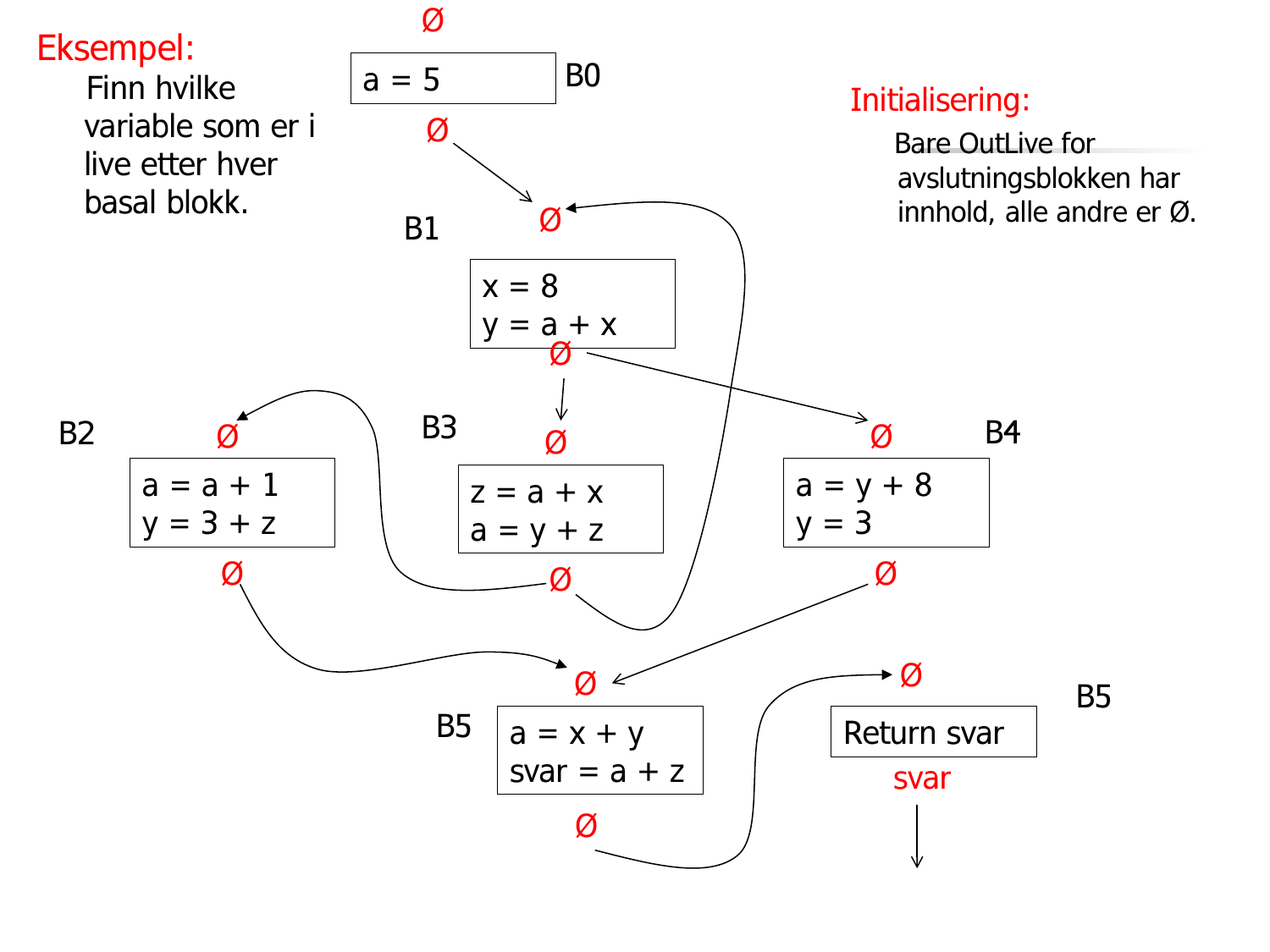

Ø

Eksempel:
     Finn hvilke variable som er i live etter hver basal blokk.

Initialisering:
    Bare OutLive for avslutningsblokken har innhold, alle andre er Ø.
B0
a = 5
   Ø
  Ø

B1
x = 8
y = a + x
  Ø

B3
B4
B2
  Ø
  Ø
  Ø
a = y + 8
y = 3
a = a + 1
y = 3 + z
z = a + x
a = y + z
   Ø
   Ø
   Ø

 Ø
 Ø
B5

B5
a = x + y
svar = a + z
Return svar
   svar
     Ø